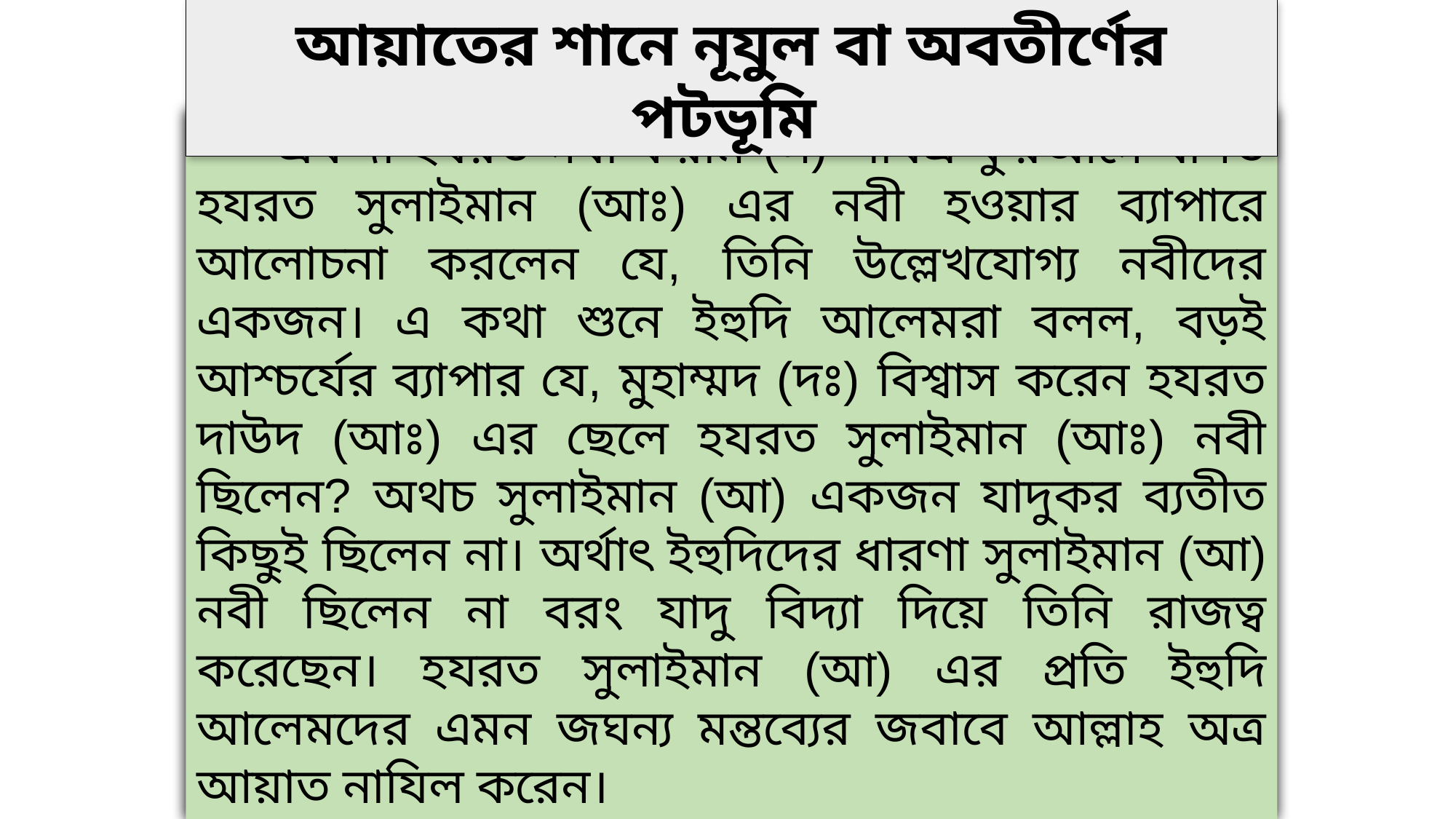

আয়াতের শানে নূযুল বা অবতীর্ণের পটভূমি
      একদা হযরত নবী করীম (স) পবিত্র কুরআনে বর্ণিত হযরত সুলাইমান (আঃ) এর নবী হওয়ার ব্যাপারে আলোচনা করলেন যে, তিনি উল্লেখযোগ্য নবীদের একজন। এ কথা শুনে ইহুদি আলেমরা বলল, বড়ই আশ্চর্যের ব্যাপার যে, মুহাম্মদ (দঃ) বিশ্বাস করেন হযরত দাউদ (আঃ) এর ছেলে হযরত সুলাইমান (আঃ) নবী ছিলেন? অথচ সুলাইমান (আ) একজন যাদুকর ব্যতীত কিছুই ছিলেন না। অর্থাৎ ইহুদিদের ধারণা সুলাইমান (আ) নবী ছিলেন না বরং যাদু বিদ্যা দিয়ে তিনি রাজত্ব করেছেন। হযরত সুলাইমান (আ) এর প্রতি ইহুদি আলেমদের এমন জঘন্য মন্তব্যের জবাবে আল্লাহ অত্র আয়াত নাযিল করেন।